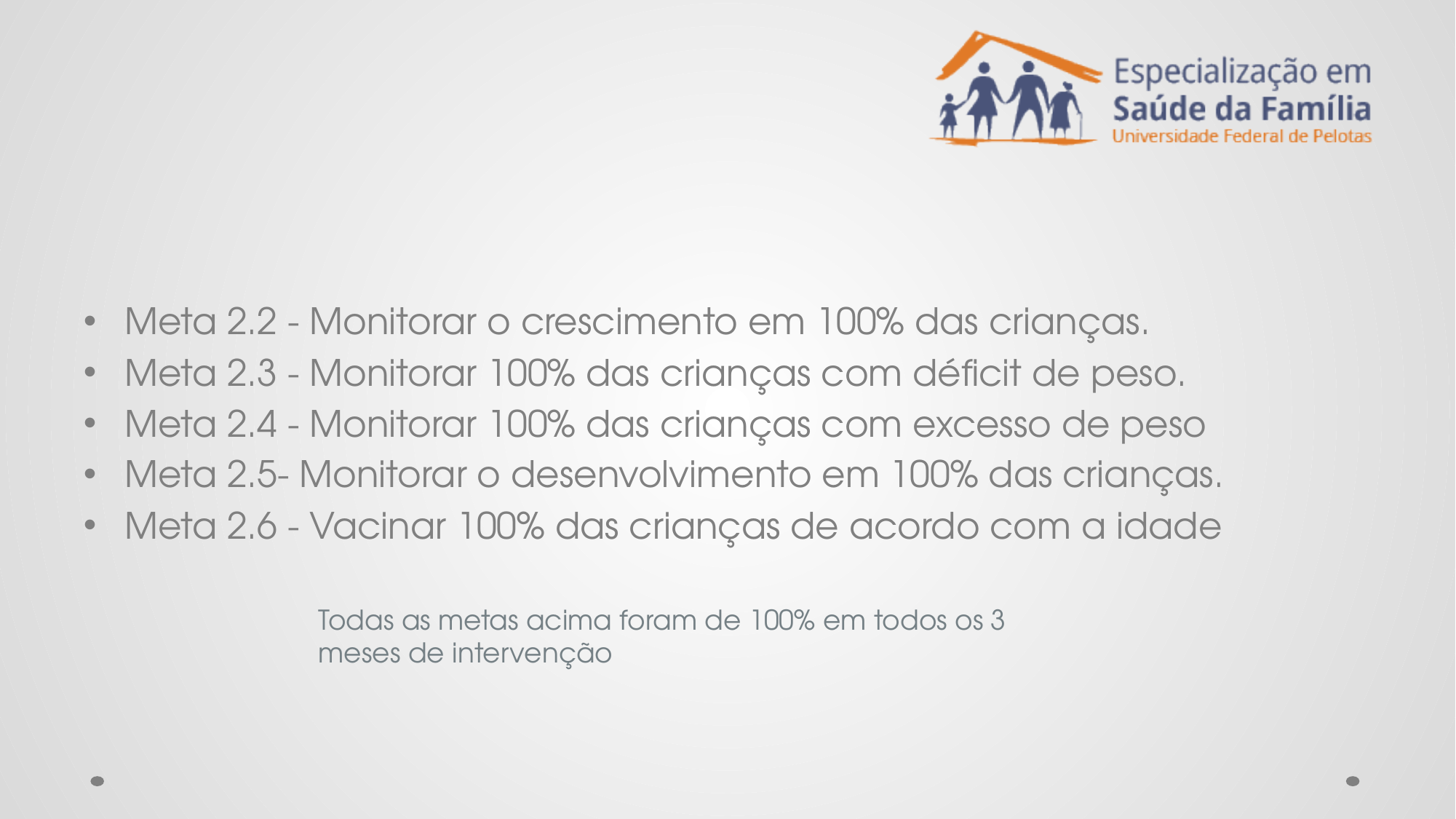

#

Meta 2.2 - Monitorar o crescimento em 100% das crianças.
Meta 2.3 - Monitorar 100% das crianças com déficit de peso.
Meta 2.4 - Monitorar 100% das crianças com excesso de peso
Meta 2.5- Monitorar o desenvolvimento em 100% das crianças.
Meta 2.6 - Vacinar 100% das crianças de acordo com a idade
Todas as metas acima foram de 100% em todos os 3 meses de intervenção